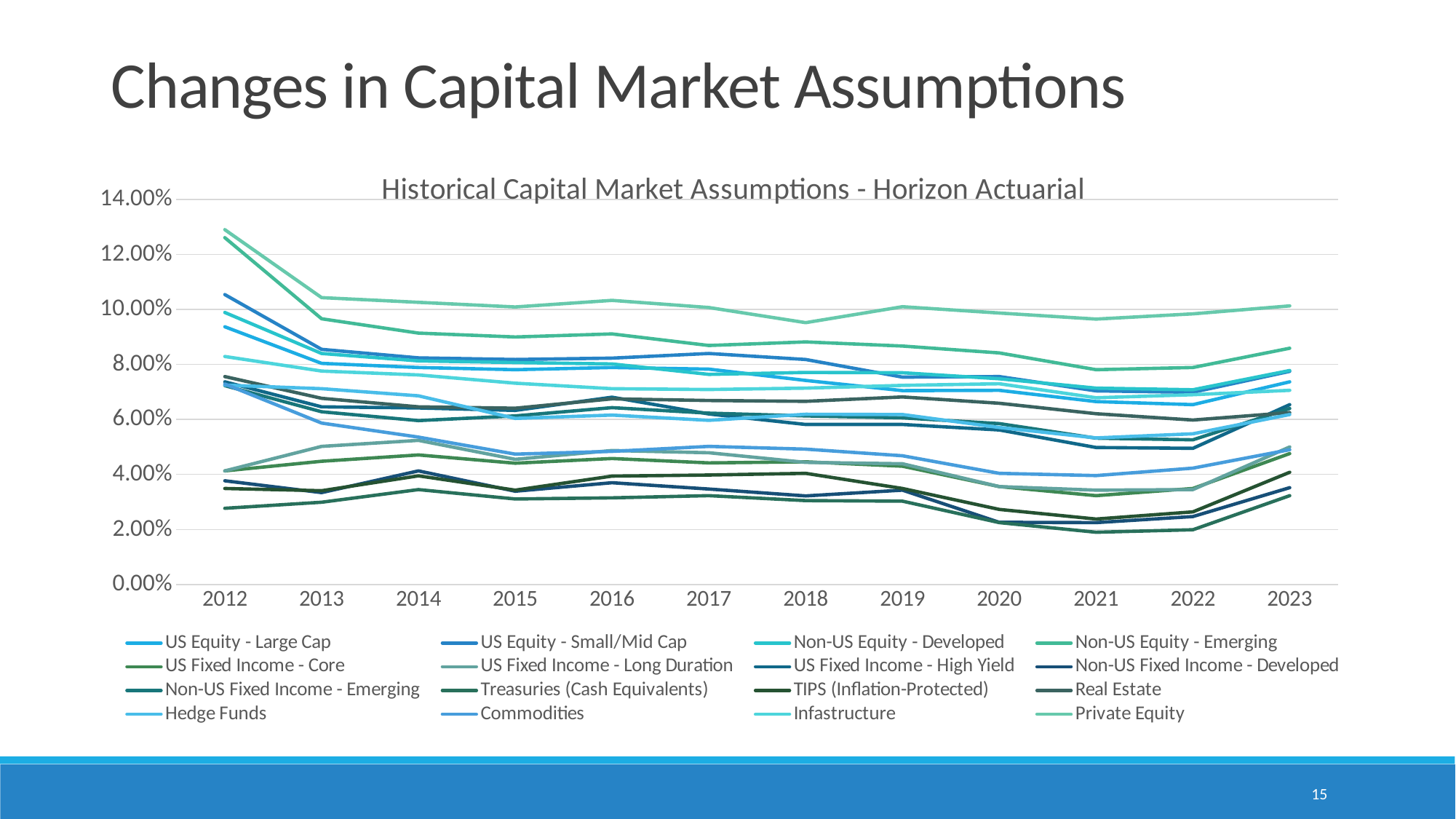

Changes in Capital Market Assumptions

### Chart: Historical Capital Market Assumptions - Horizon Actuarial

| Category | US Equity - Large Cap | US Equity - Small/Mid Cap | Non-US Equity - Developed | Non-US Equity - Emerging | US Fixed Income - Core | US Fixed Income - Long Duration | US Fixed Income - High Yield | Non-US Fixed Income - Developed | Non-US Fixed Income - Emerging | Treasuries (Cash Equivalents) | TIPS (Inflation-Protected) | Real Estate | Hedge Funds | Commodities | Infastructure | Private Equity |
|---|---|---|---|---|---|---|---|---|---|---|---|---|---|---|---|---|
| 2012 | 0.0937 | 0.1054 | 0.0989 | 0.1261 | 0.0413 | 0.0413 | 0.0737 | 0.0377 | 0.0723 | 0.0277 | 0.0349 | 0.0756 | 0.0725 | 0.0729 | 0.0829 | 0.129 |
| 2013 | 0.0804 | 0.0855 | 0.084 | 0.0966 | 0.0448 | 0.0502 | 0.0646 | 0.0334 | 0.0628 | 0.0299 | 0.0341 | 0.0677 | 0.0712 | 0.0587 | 0.0776 | 0.1043 |
| 2014 | 0.0789 | 0.0824 | 0.0813 | 0.0914 | 0.0471 | 0.0524 | 0.0642 | 0.0413 | 0.0596 | 0.0345 | 0.0395 | 0.0646 | 0.0686 | 0.0536 | 0.0762 | 0.1026 |
| 2015 | 0.0781 | 0.0818 | 0.0807 | 0.09 | 0.0441 | 0.0455 | 0.0633 | 0.0339 | 0.0613 | 0.0311 | 0.0343 | 0.0641 | 0.0604 | 0.0474 | 0.0732 | 0.1009 |
| 2016 | 0.0789 | 0.0823 | 0.0802 | 0.0911 | 0.0458 | 0.0487 | 0.0681 | 0.037 | 0.0643 | 0.0315 | 0.0394 | 0.0675 | 0.0616 | 0.0484 | 0.0712 | 0.1033 |
| 2017 | 0.0783 | 0.084 | 0.0764 | 0.0869 | 0.0442 | 0.0479 | 0.062 | 0.0347 | 0.0623 | 0.0323 | 0.0398 | 0.0669 | 0.0597 | 0.0502 | 0.0709 | 0.1007 |
| 2018 | 0.0742 | 0.0818 | 0.0771 | 0.0882 | 0.0446 | 0.0444 | 0.0582 | 0.0322 | 0.0613 | 0.0305 | 0.0404 | 0.0666 | 0.0619 | 0.0492 | 0.0714 | 0.0952 |
| 2019 | 0.0705 | 0.0754 | 0.077 | 0.0867 | 0.043 | 0.0439 | 0.0582 | 0.0343 | 0.0606 | 0.0303 | 0.0349 | 0.0682 | 0.0618 | 0.0468 | 0.0724 | 0.101 |
| 2020 | 0.0706 | 0.0756 | 0.0748 | 0.0842 | 0.0356 | 0.0356 | 0.0562 | 0.0226 | 0.0585 | 0.0225 | 0.0273 | 0.0659 | 0.0571 | 0.0404 | 0.073 | 0.0987 |
| 2021 | 0.0665 | 0.0704 | 0.0714 | 0.0781 | 0.0323 | 0.0343 | 0.0498 | 0.0225 | 0.0532 | 0.019 | 0.0238 | 0.0621 | 0.0533 | 0.0396 | 0.0679 | 0.0965 |
| 2022 | 0.0654 | 0.0699 | 0.0708 | 0.0789 | 0.0349 | 0.0345 | 0.0495 | 0.0247 | 0.0526 | 0.0199 | 0.0264 | 0.0598 | 0.0548 | 0.0423 | 0.069 | 0.0984 |
| 2023 | 0.0737 | 0.0775 | 0.0778 | 0.0859 | 0.0476 | 0.05 | 0.0654 | 0.0352 | 0.064 | 0.0323 | 0.0408 | 0.0625 | 0.0618 | 0.049 | 0.0706 | 0.1013 |
15